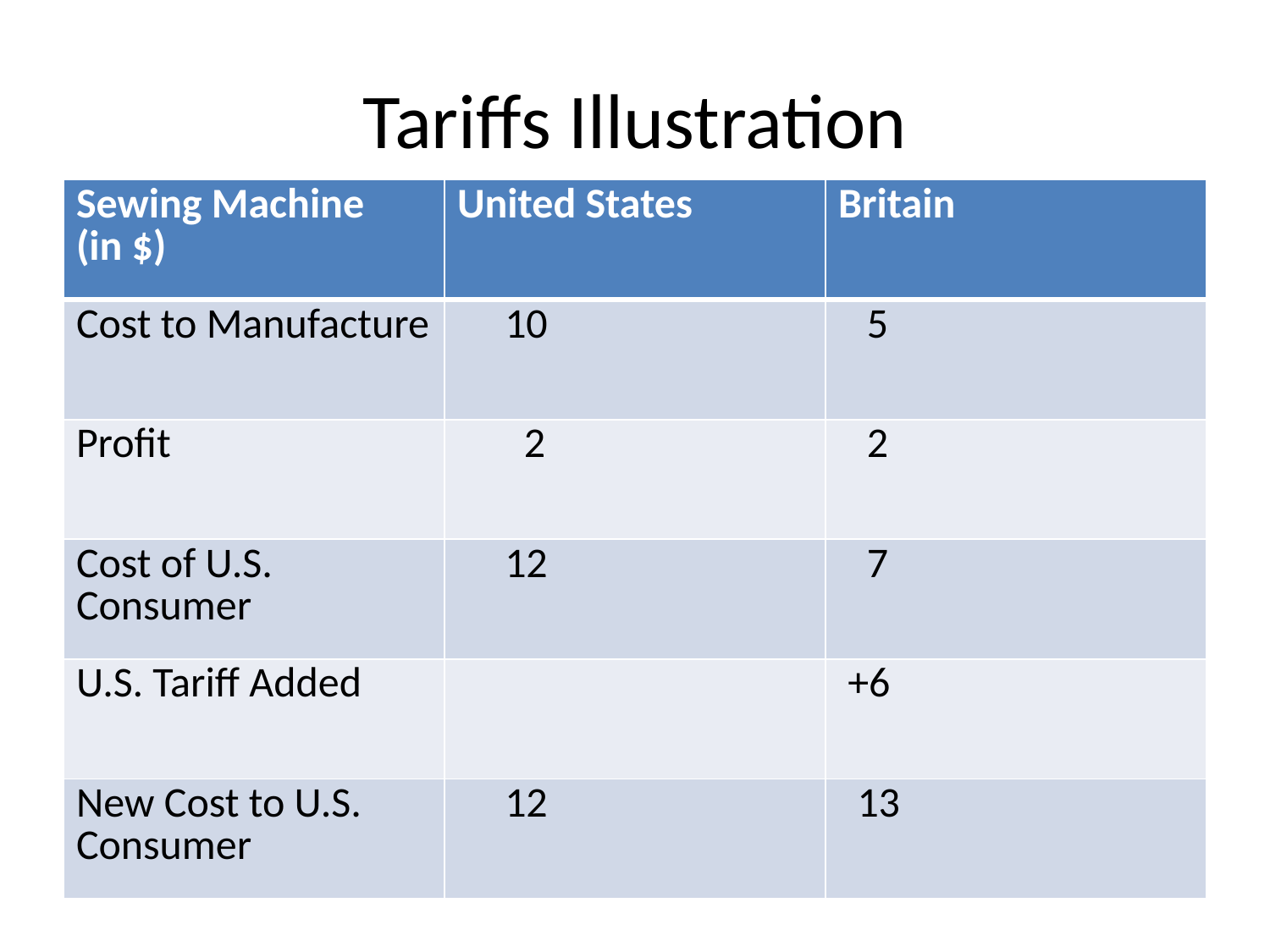

# Tariffs Illustration
| Sewing Machine (in $) | United States | Britain |
| --- | --- | --- |
| Cost to Manufacture | 10 | 5 |
| Profit | 2 | 2 |
| Cost of U.S. Consumer | 12 | 7 |
| U.S. Tariff Added |  | +6 |
| New Cost to U.S. Consumer | 12 | 13 |